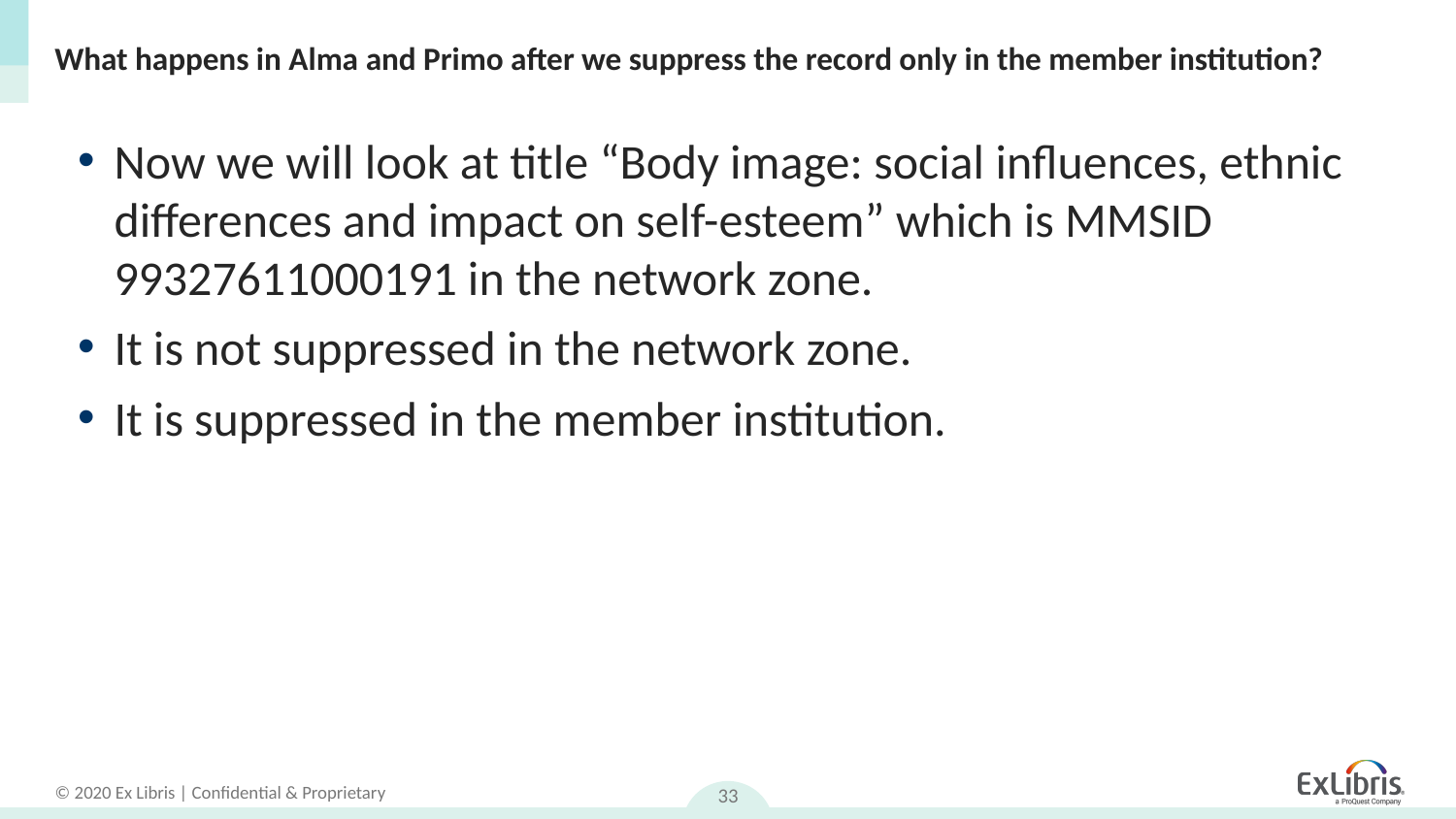

# What happens in Alma and Primo after we suppress the record only in the member institution?
Now we will look at title “Body image: social influences, ethnic differences and impact on self-esteem” which is MMSID 99327611000191 in the network zone.
It is not suppressed in the network zone.
It is suppressed in the member institution.

33